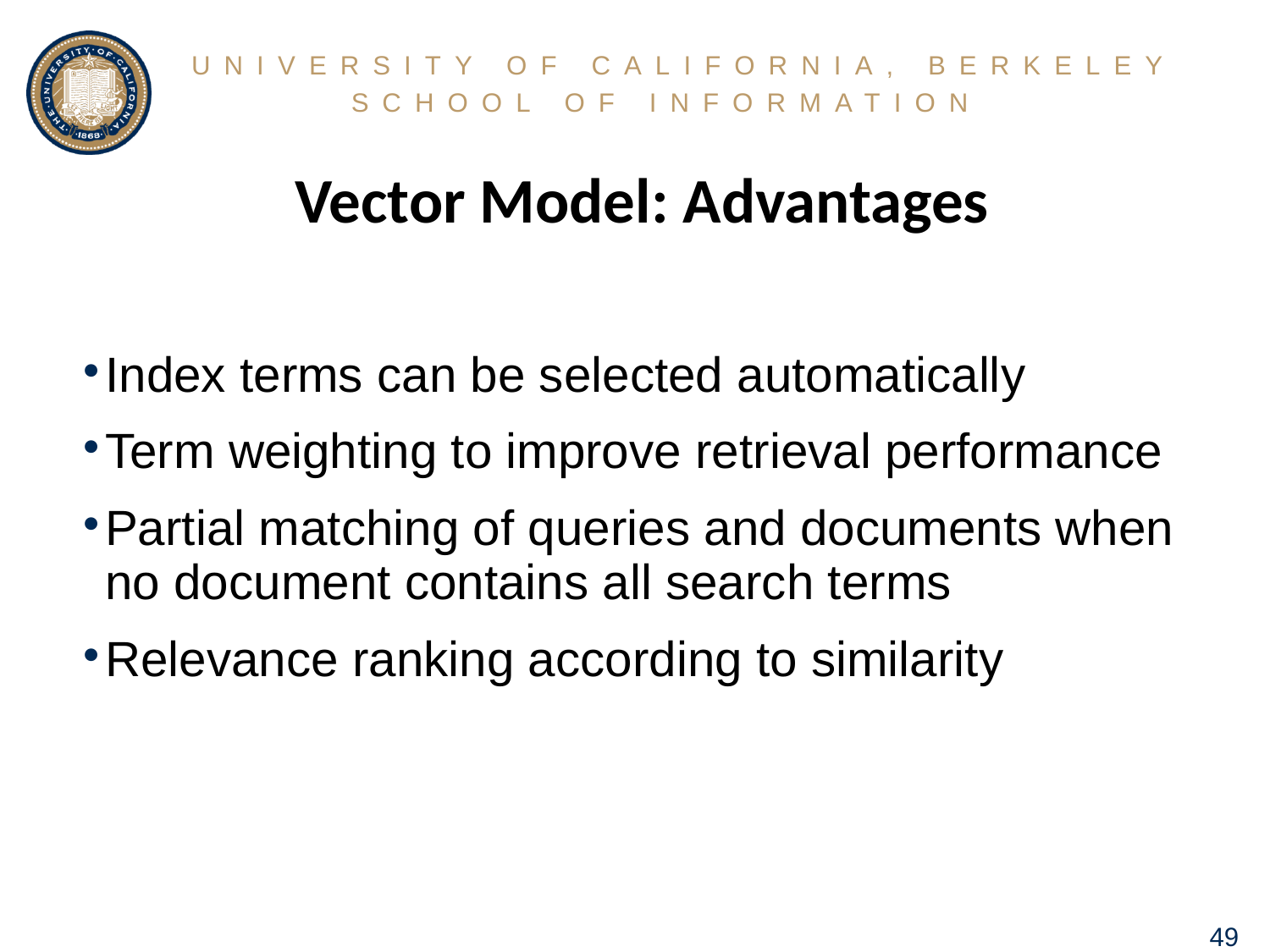

# Vector Model: Advantages

Index terms can be selected automatically
Term weighting to improve retrieval performance
Partial matching of queries and documents when no document contains all search terms
Relevance ranking according to similarity
49